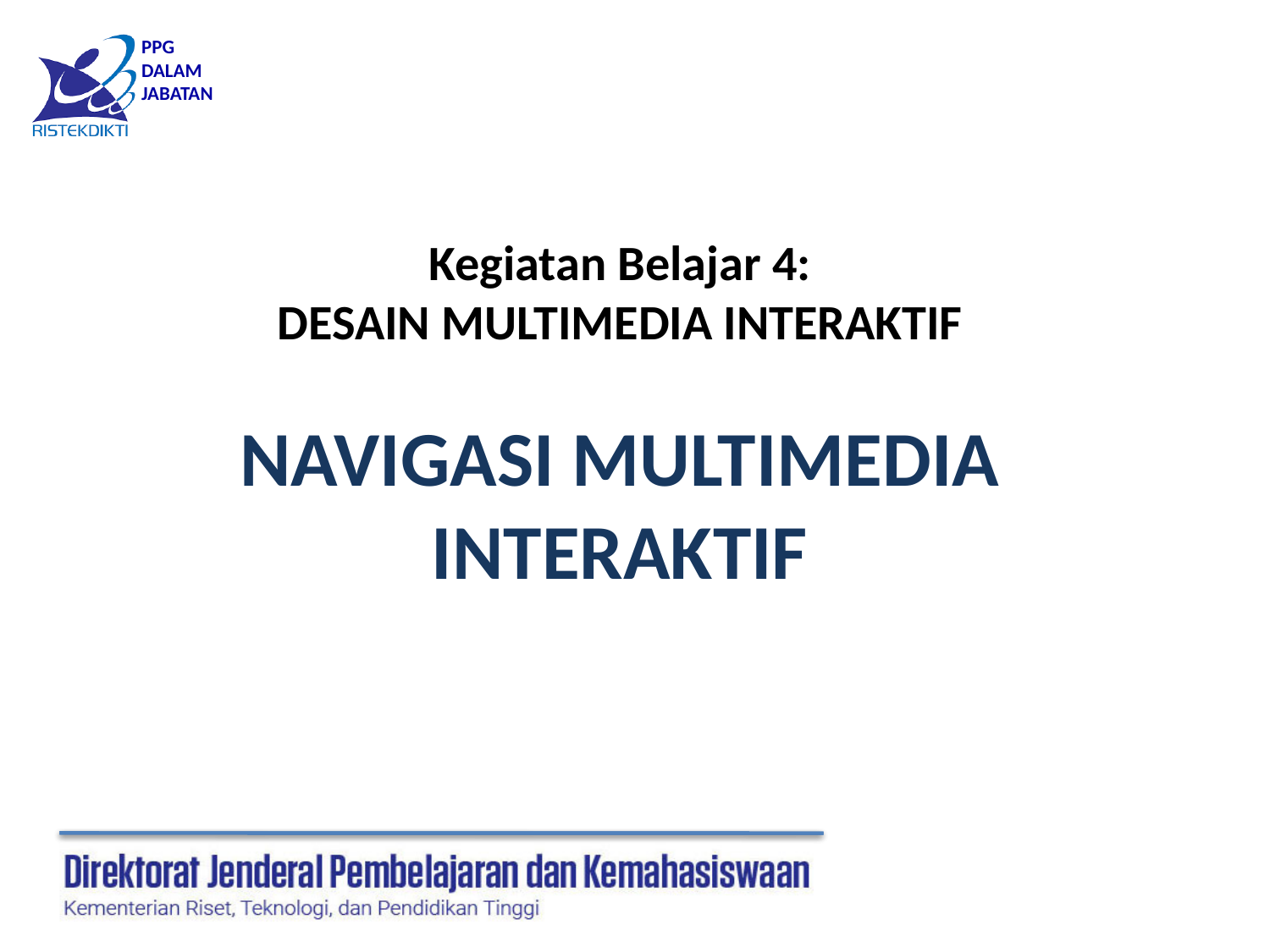

Kegiatan Belajar 4:
DESAIN MULTIMEDIA INTERAKTIF

NAVIGASI MULTIMEDIA INTERAKTIF